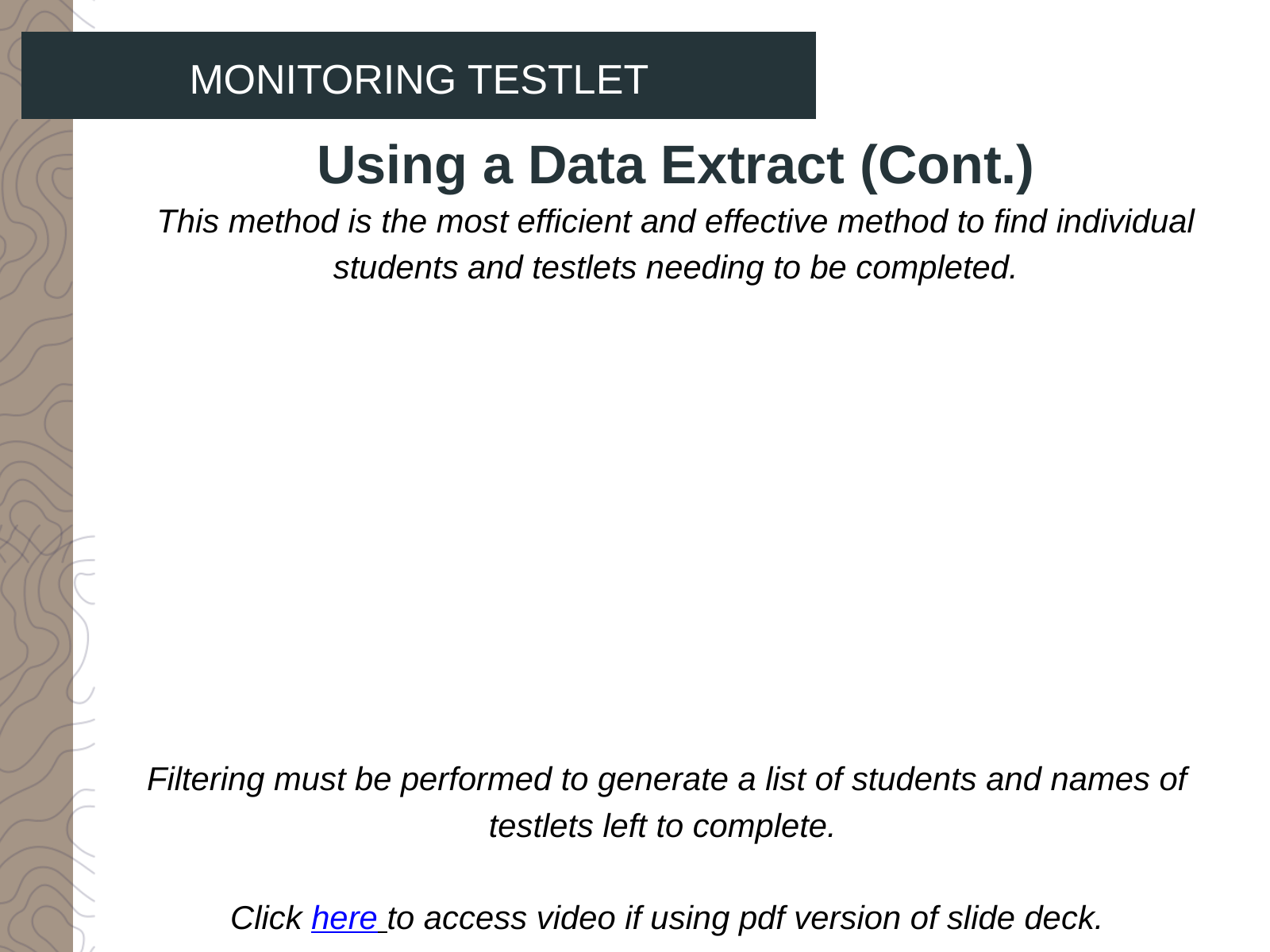

MONITORING TESTLET COMPLETION
Using a Data Extract (Cont.)

This method is the most efficient and effective method to find individual students and testlets needing to be completed.

Filtering must be performed to generate a list of students and names of testlets left to complete.

Click here to access video if using pdf version of slide deck.
115